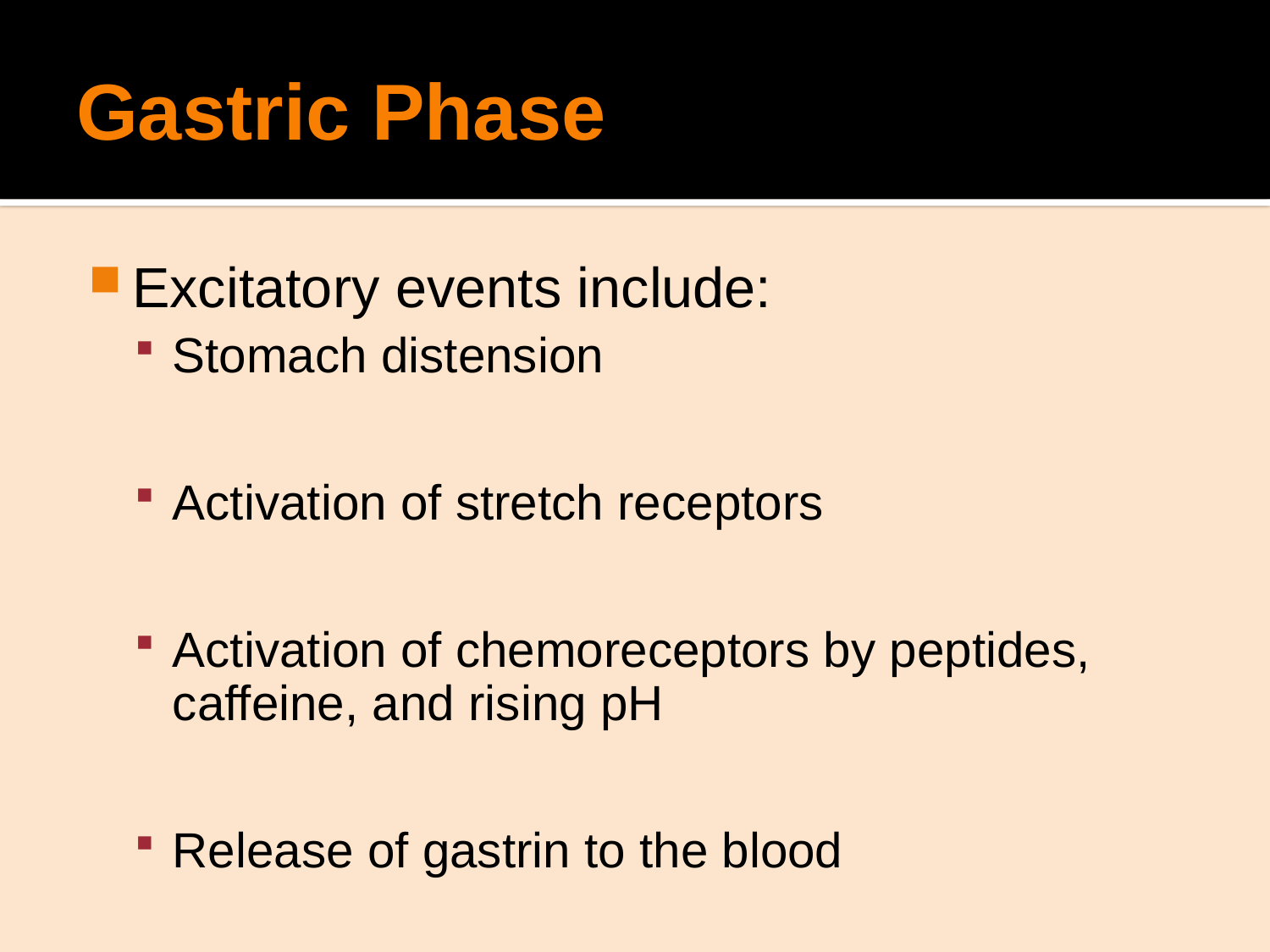

# Gastric Phase
Excitatory events include:
Stomach distension

Activation of stretch receptors

Activation of chemoreceptors by peptides, caffeine, and rising pH

Release of gastrin to the blood